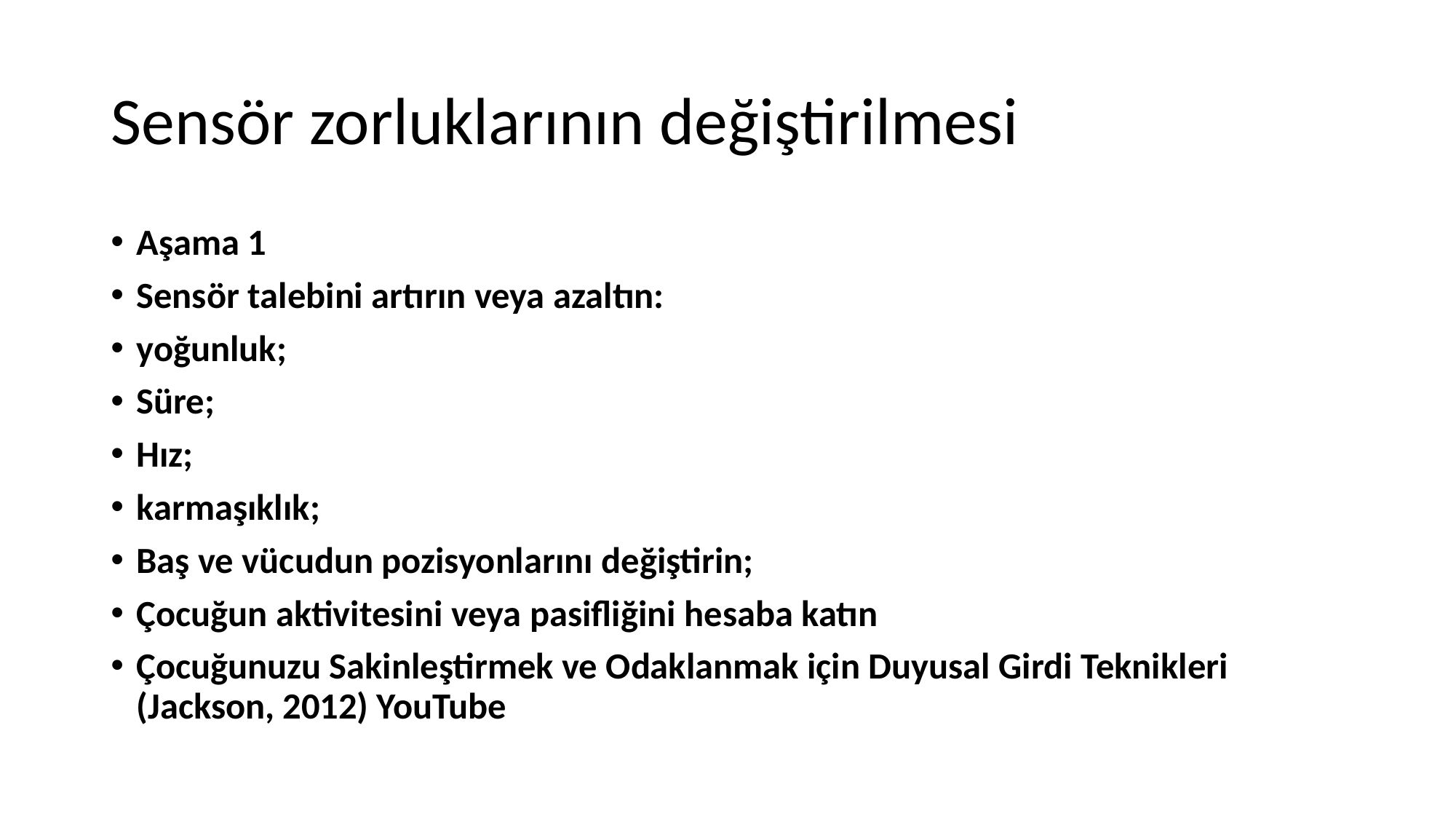

# Sensör zorluklarının değiştirilmesi
Aşama 1
Sensör talebini artırın veya azaltın:
yoğunluk;
Süre;
Hız;
karmaşıklık;
Baş ve vücudun pozisyonlarını değiştirin;
Çocuğun aktivitesini veya pasifliğini hesaba katın
Çocuğunuzu Sakinleştirmek ve Odaklanmak için Duyusal Girdi Teknikleri (Jackson, 2012) YouTube